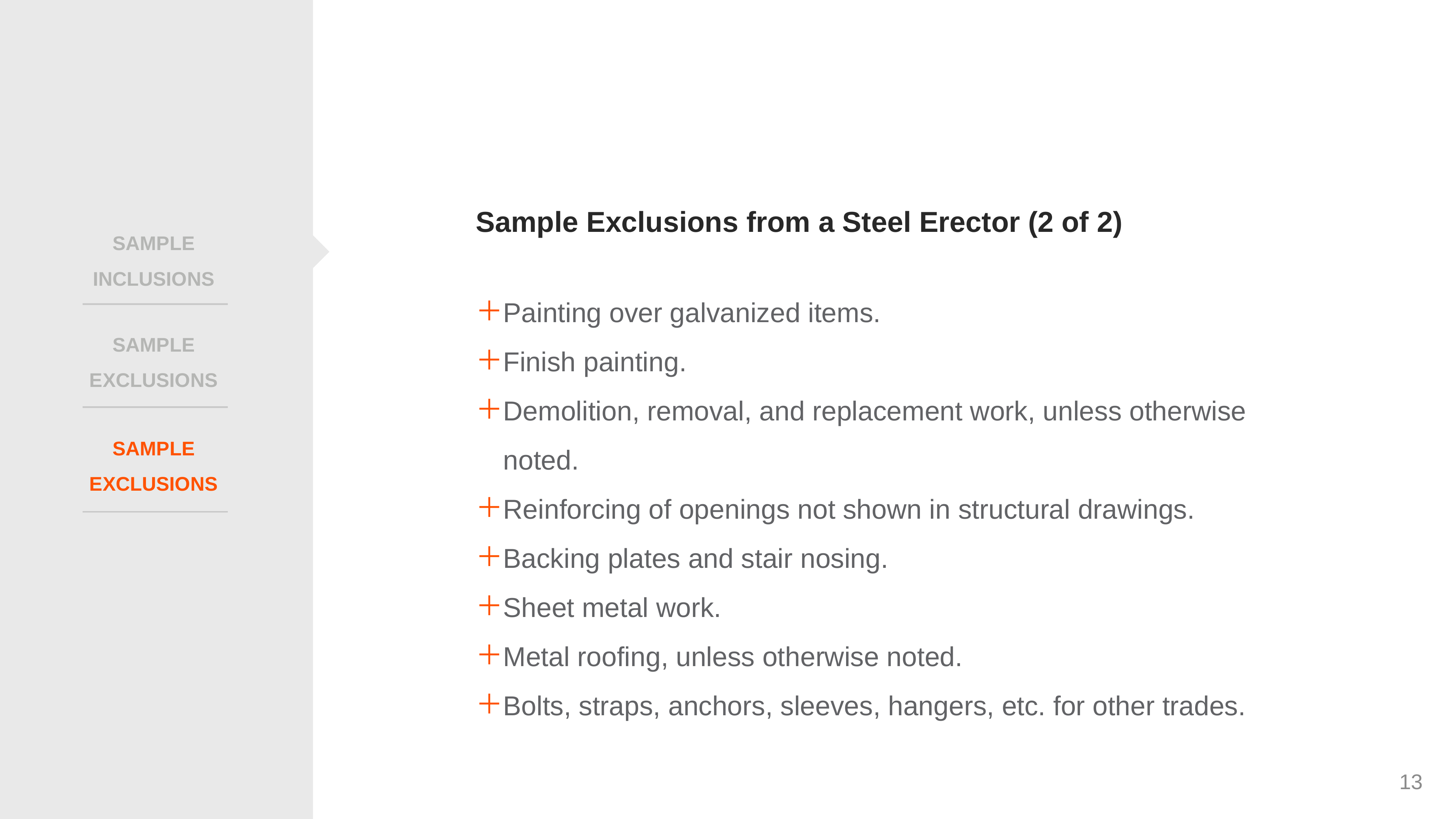

Sample Exclusions from a Steel Erector (2 of 2)
SAMPLE INCLUSIONS
Painting over galvanized items.
Finish painting.
Demolition, removal, and replacement work, unless otherwise noted.
Reinforcing of openings not shown in structural drawings.
Backing plates and stair nosing.
Sheet metal work.
Metal roofing, unless otherwise noted.
Bolts, straps, anchors, sleeves, hangers, etc. for other trades.

SAMPLE EXCLUSIONS
SAMPLE EXCLUSIONS
13